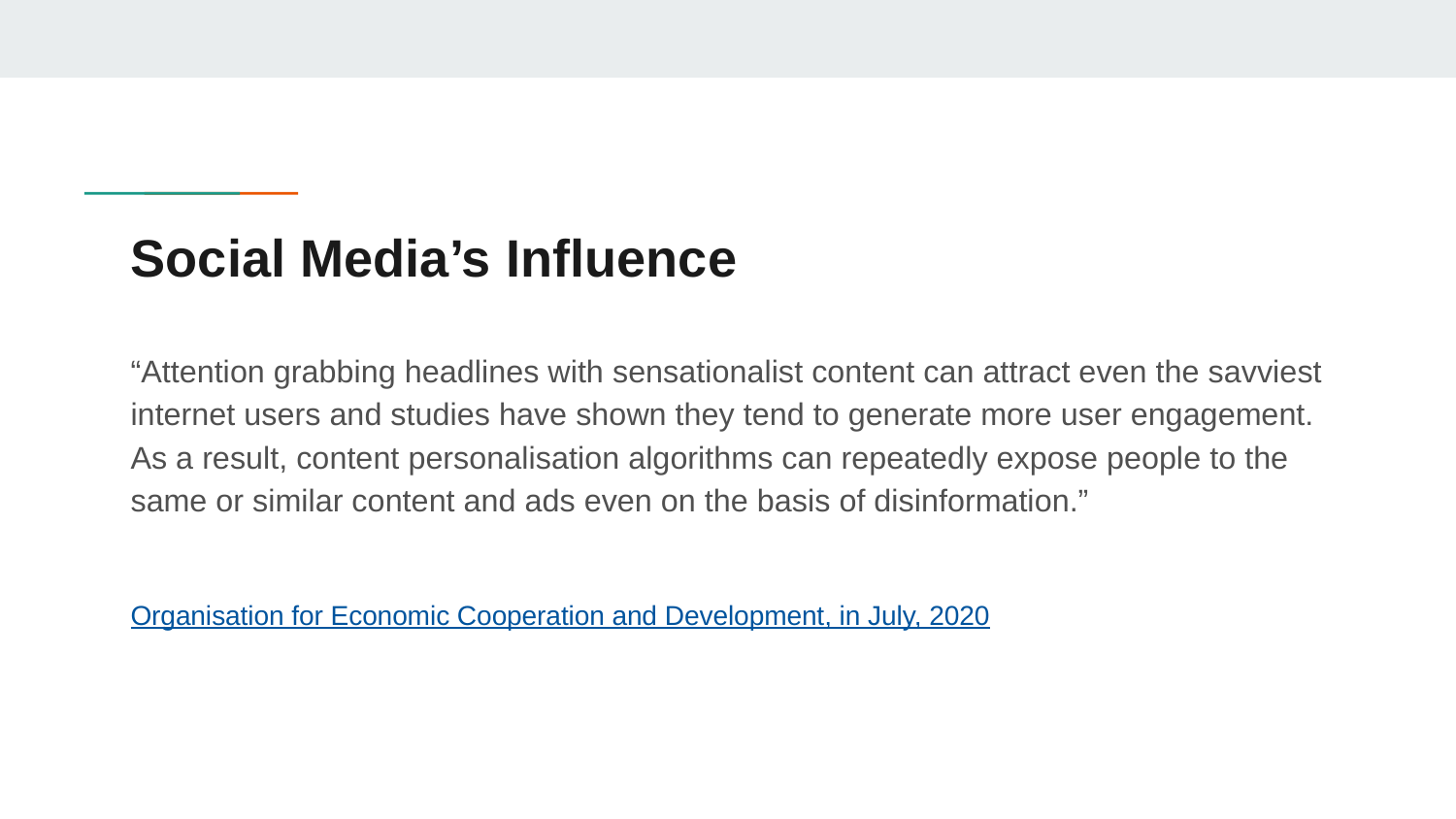

# Social Media’s Influence
“Attention grabbing headlines with sensationalist content can attract even the savviest internet users and studies have shown they tend to generate more user engagement. As a result, content personalisation algorithms can repeatedly expose people to the same or similar content and ads even on the basis of disinformation.”

Organisation for Economic Cooperation and Development, in July, 2020